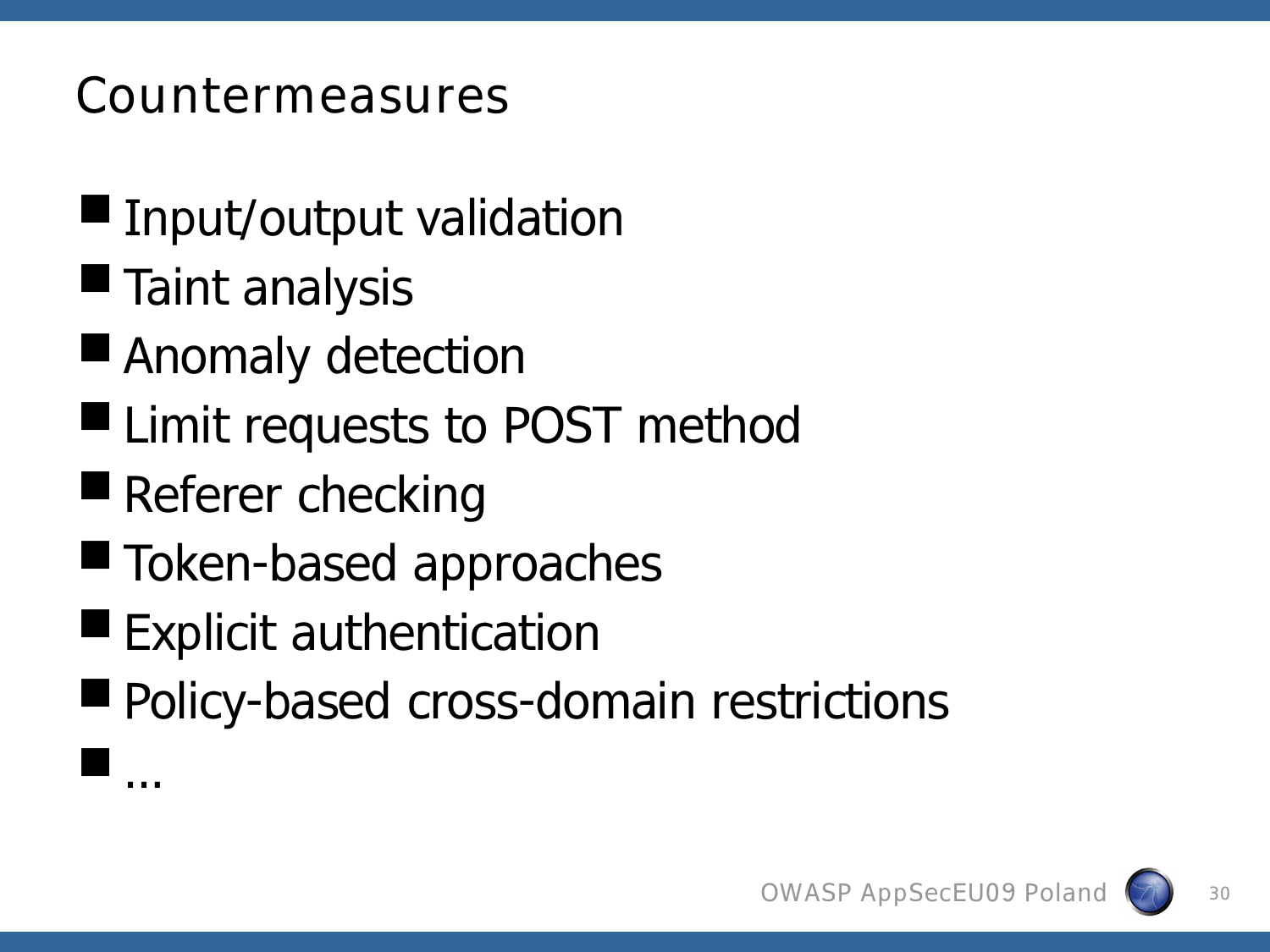

# Countermeasures
Input/output validation
Taint analysis
Anomaly detection
Limit requests to POST method
Referer checking
Token-based approaches
Explicit authentication
Policy-based cross-domain restrictions
…

30